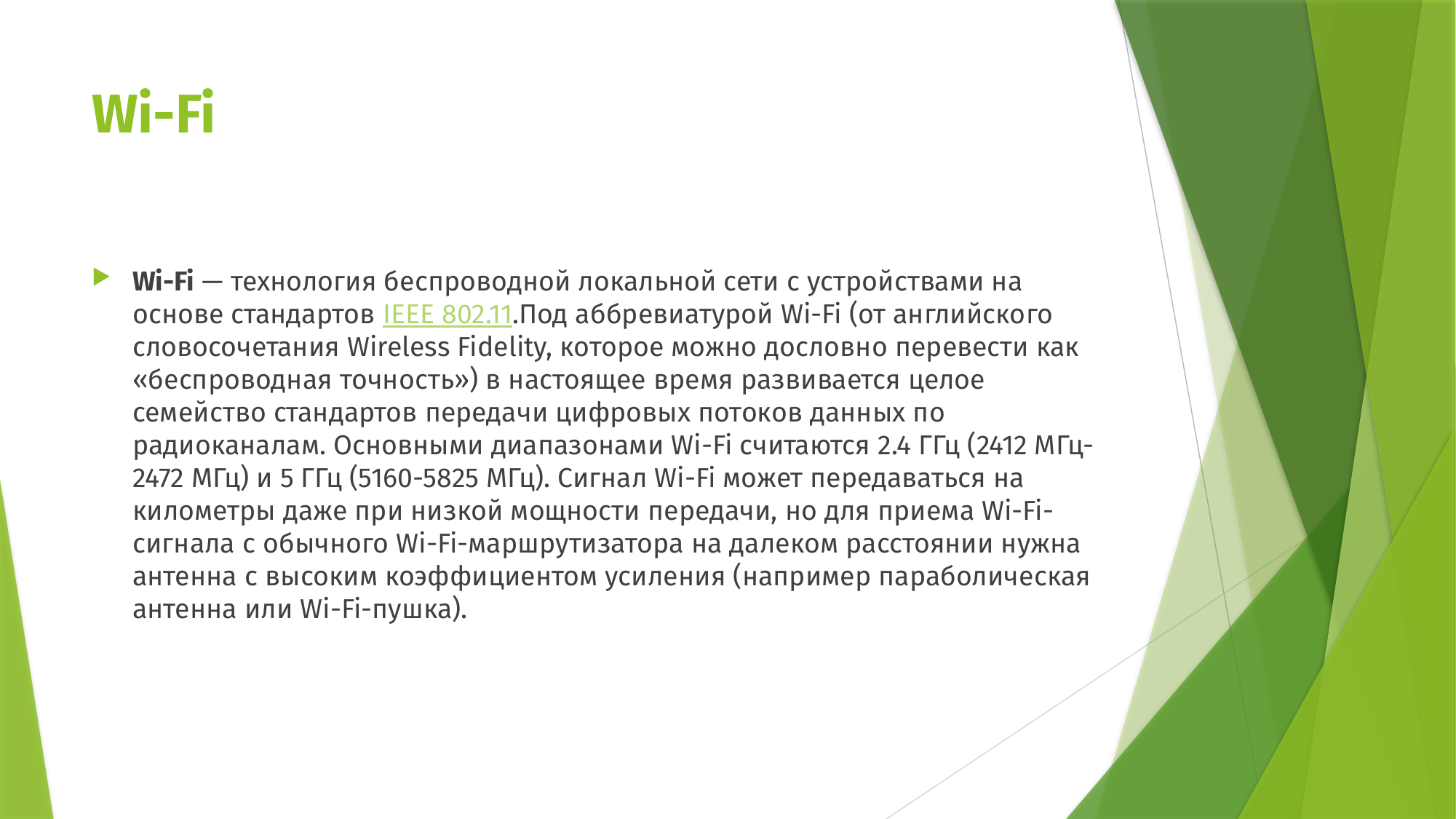

# Wi-Fi
Wi-Fi — технология беспроводной локальной сети с устройствами на основе стандартов IEEE 802.11.Под аббревиатурой Wi-Fi (от английского словосочетания Wireless Fidelity, которое можно дословно перевести как «беспроводная точность») в настоящее время развивается целое семейство стандартов передачи цифровых потоков данных по радиоканалам. Основными диапазонами Wi-Fi считаются 2.4 ГГц (2412 МГц-2472 МГц) и 5 ГГц (5160-5825 МГц). Сигнал Wi-Fi может передаваться на километры даже при низкой мощности передачи, но для приема Wi-Fi-сигнала с обычного Wi-Fi-маршрутизатора на далеком расстоянии нужна антенна с высоким коэффициентом усиления (например параболическая антенна или Wi-Fi-пушка).